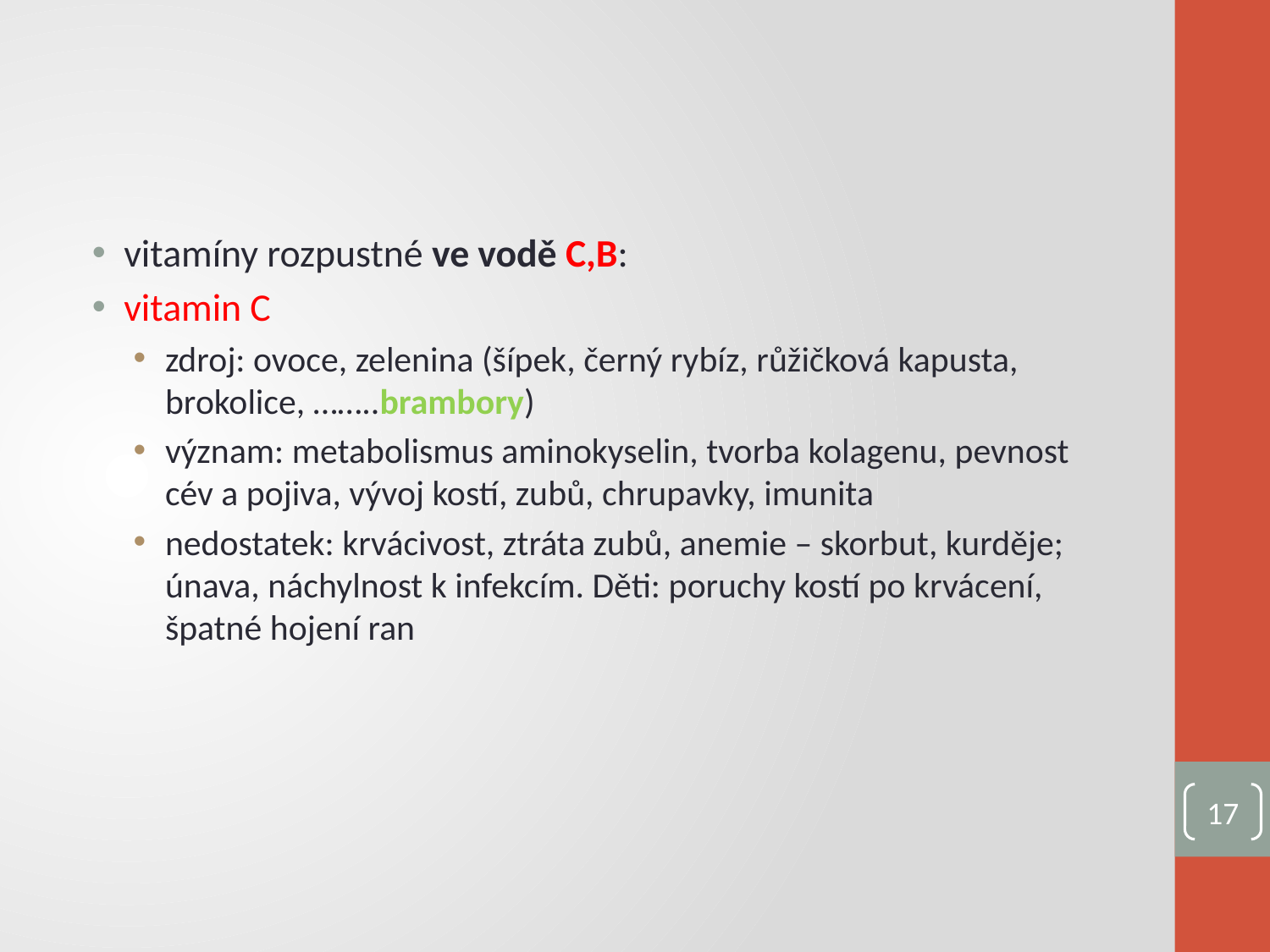

#
vitamíny rozpustné ve vodě C,B:
vitamin C
zdroj: ovoce, zelenina (šípek, černý rybíz, růžičková kapusta, brokolice, ……..brambory)
význam: metabolismus aminokyselin, tvorba kolagenu, pevnost cév a pojiva, vývoj kostí, zubů, chrupavky, imunita
nedostatek: krvácivost, ztráta zubů, anemie – skorbut, kurděje; únava, náchylnost k infekcím. Děti: poruchy kostí po krvácení, špatné hojení ran
17